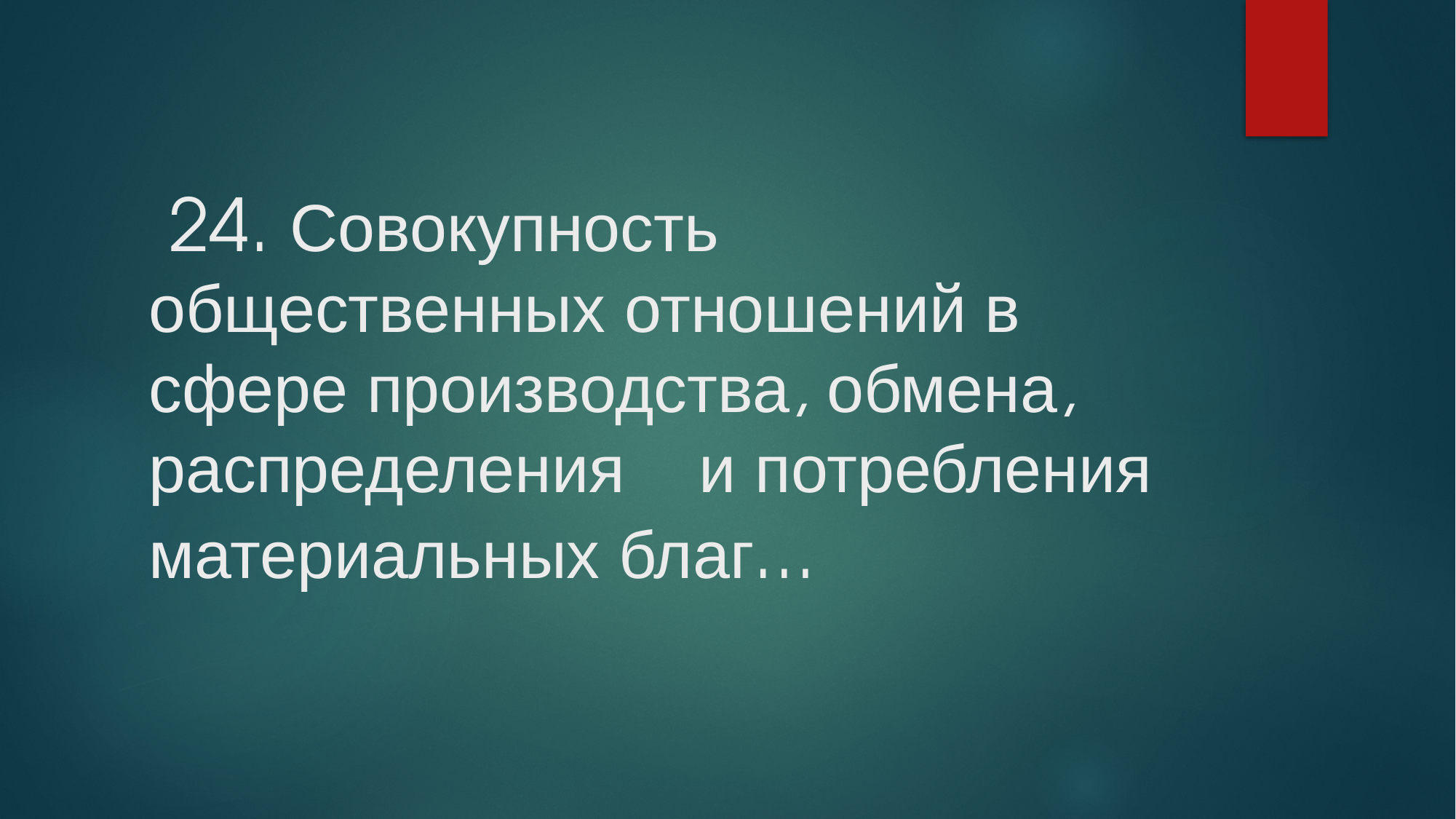

# 24. Совокупность общественных отношений в сфере производства, обмена, распределения    и потребления материальных благ…